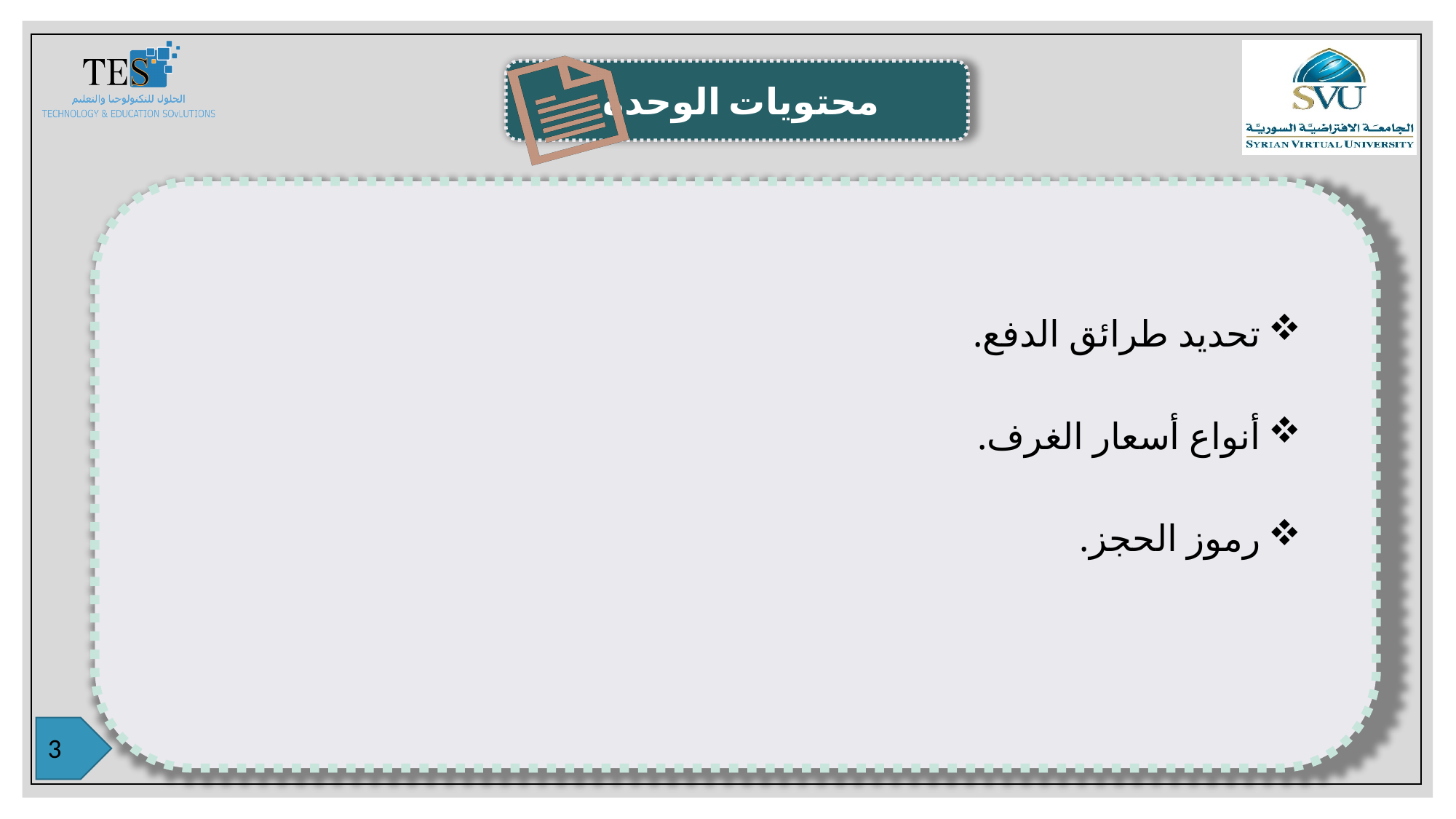

تحديد طرائق الدفع.
أنواع أسعار الغرف.
رموز الحجز.